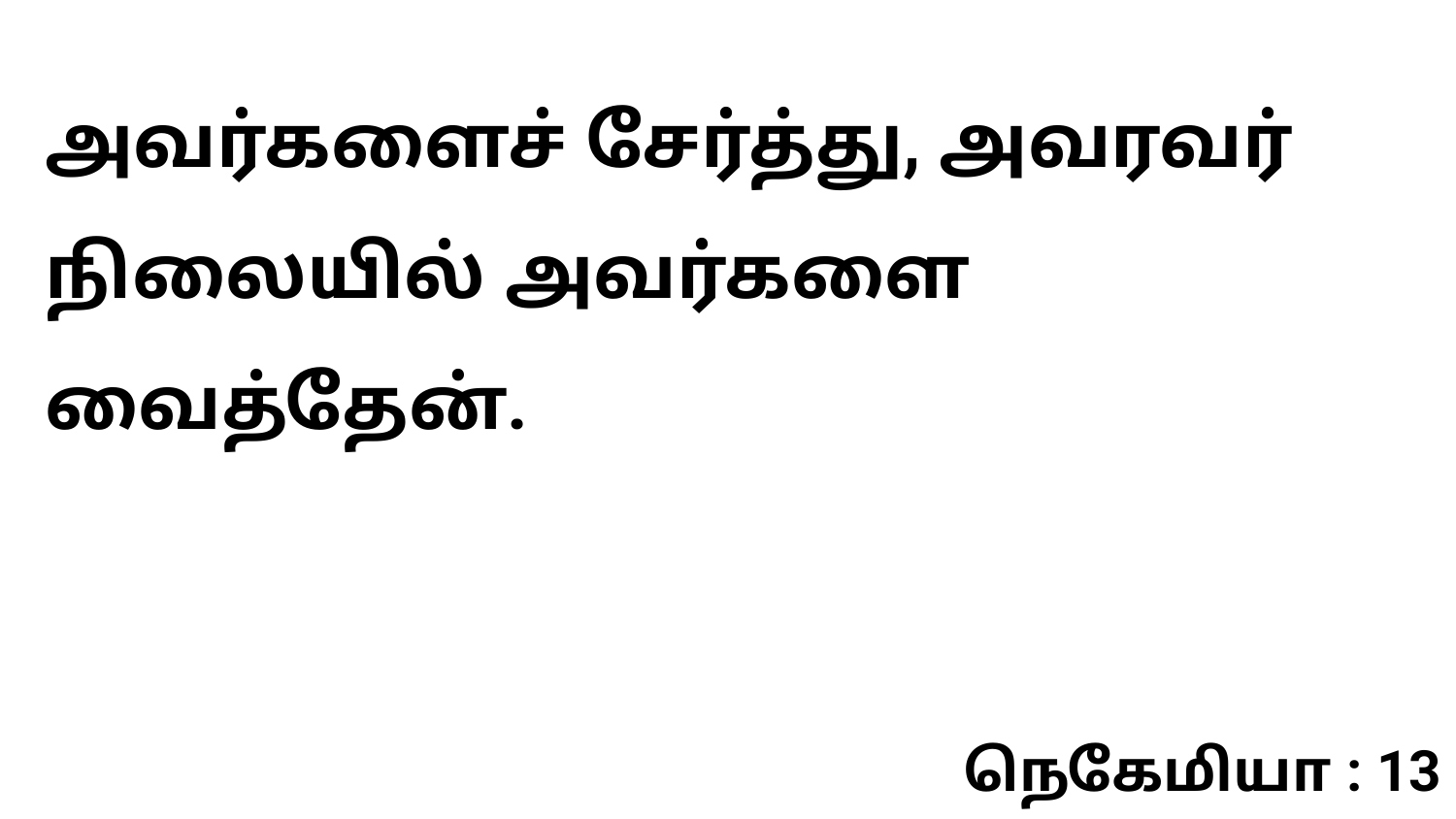

அவர்களைச் சேர்த்து, அவரவர் நிலையில் அவர்களை வைத்தேன்.
நெகேமியா : 13